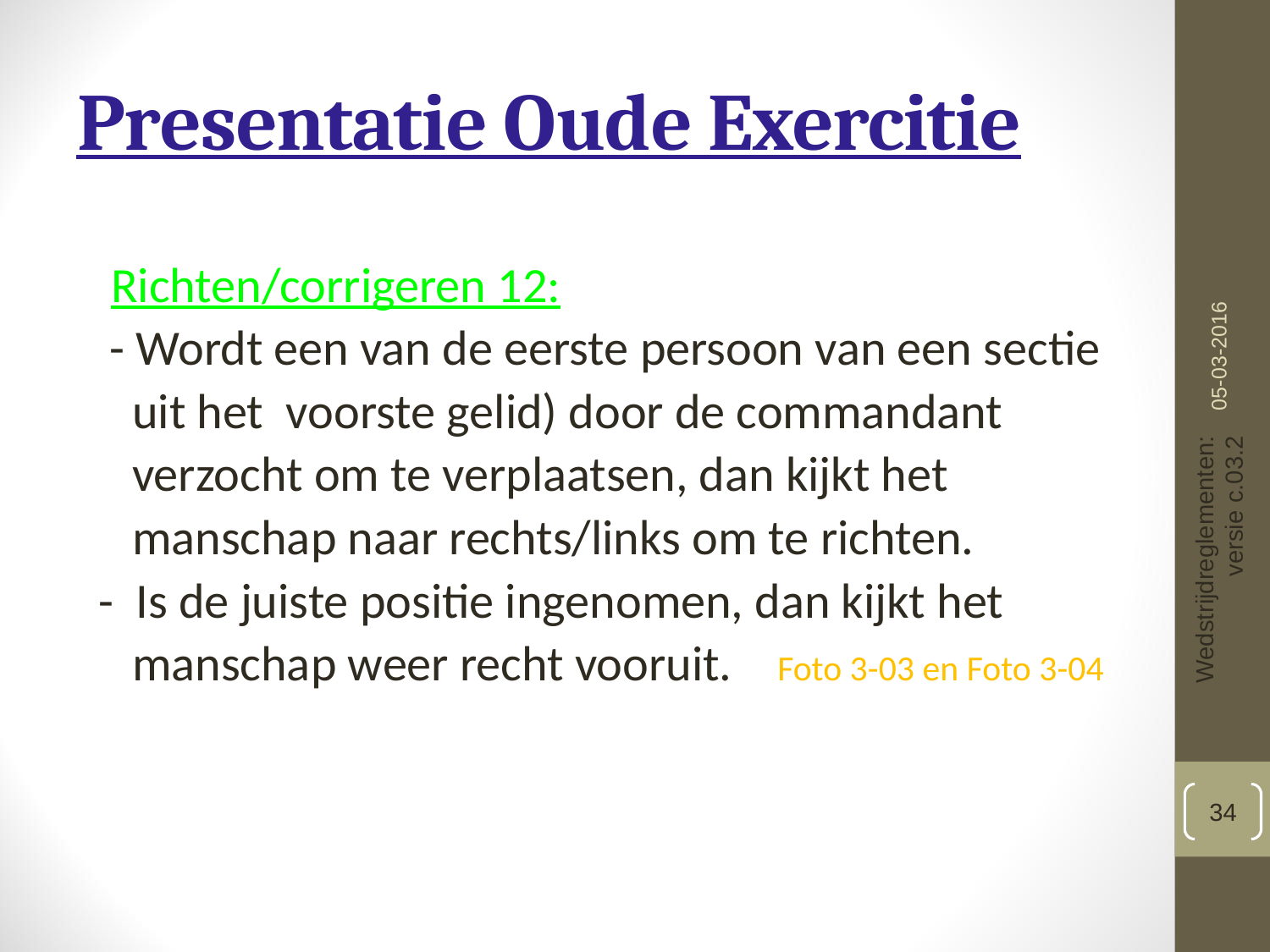

# Presentatie Oude Exercitie

    Richten/corrigeren 12:
   - Wordt een van de eerste persoon van een sectie
     uit het  voorste gelid) door de commandant
     verzocht om te verplaatsen, dan kijkt het
     manschap naar rechts/links om te richten.
  -  Is de juiste positie ingenomen, dan kijkt het
     manschap weer recht vooruit.    Foto 3-03 en Foto 3-04

05-03-2016
Wedstrijdreglementen: versie c.03.2
34